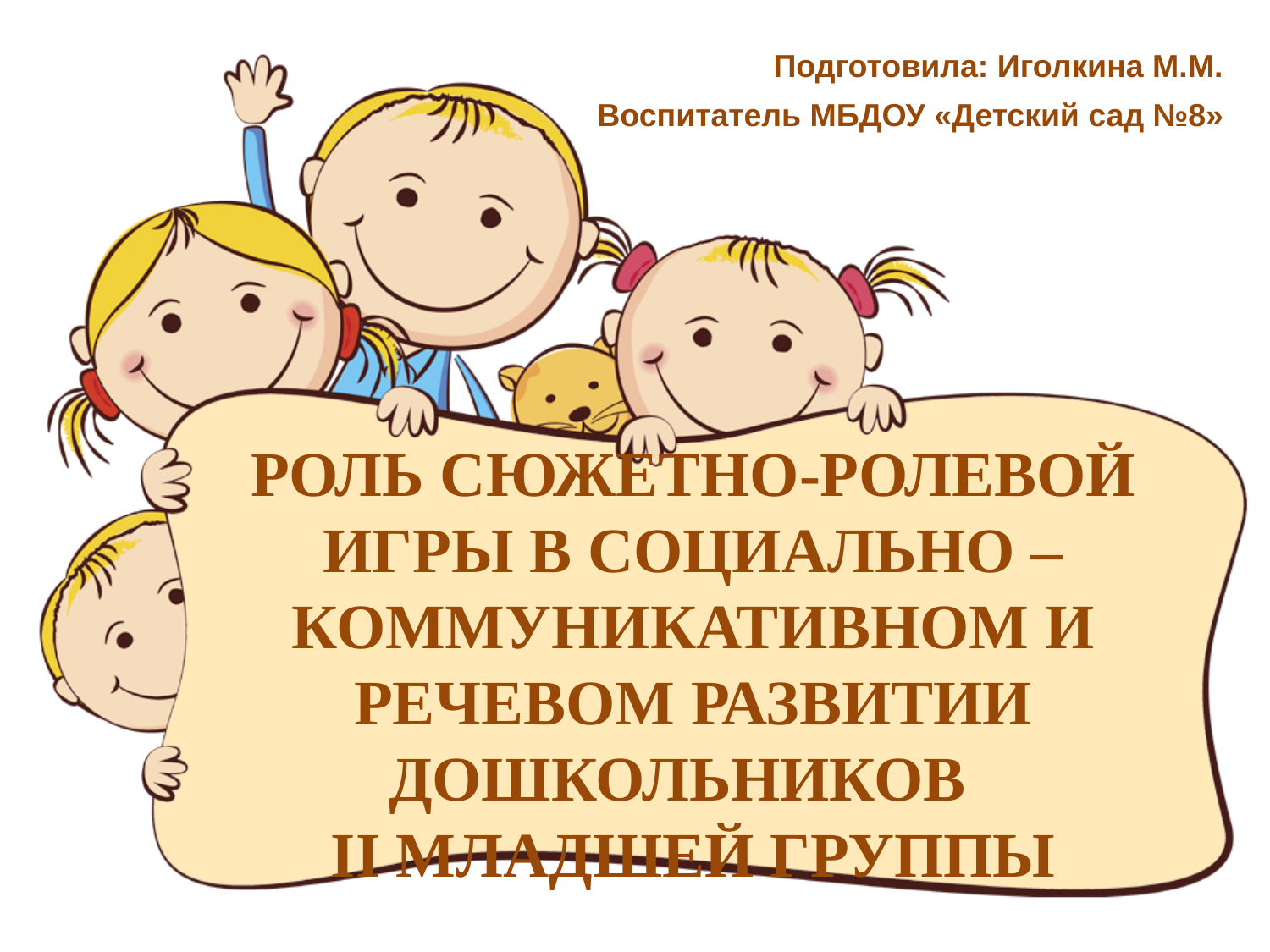

Подготовила: Иголкина М.М.
Воспитатель МБДОУ «Детский сад №8»

# Роль сюжетно-ролевой игры в социально – коммуникативном и речевом развитии дошкольников II младшей группы